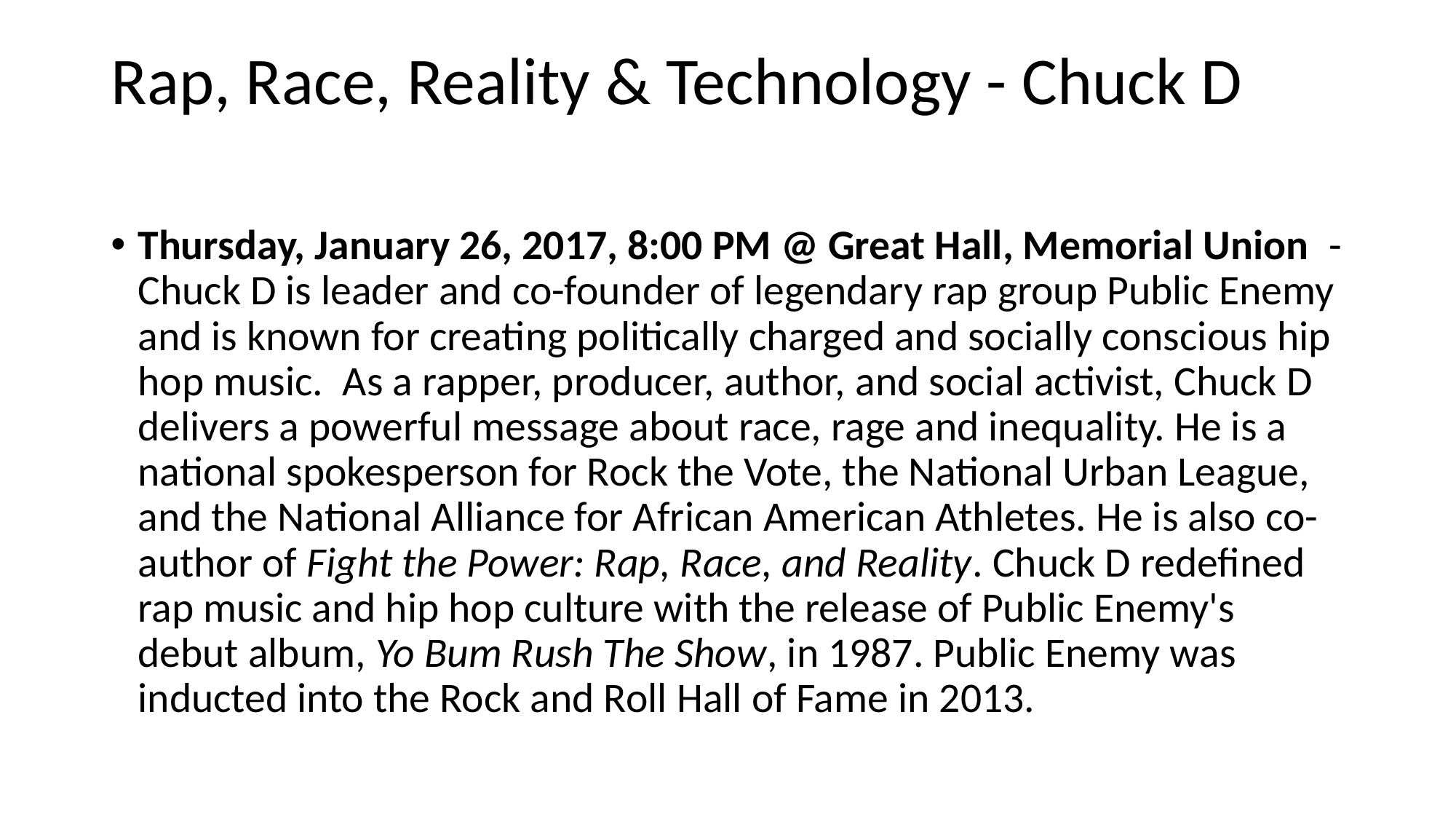

# Rap, Race, Reality & Technology - Chuck D
Thursday, January 26, 2017, 8:00 PM @ Great Hall, Memorial Union  - Chuck D is leader and co-founder of legendary rap group Public Enemy and is known for creating politically charged and socially conscious hip hop music.  As a rapper, producer, author, and social activist, Chuck D delivers a powerful message about race, rage and inequality. He is a national spokesperson for Rock the Vote, the National Urban League, and the National Alliance for African American Athletes. He is also co-author of Fight the Power: Rap, Race, and Reality. Chuck D redefined rap music and hip hop culture with the release of Public Enemy's debut album, Yo Bum Rush The Show, in 1987. Public Enemy was inducted into the Rock and Roll Hall of Fame in 2013.